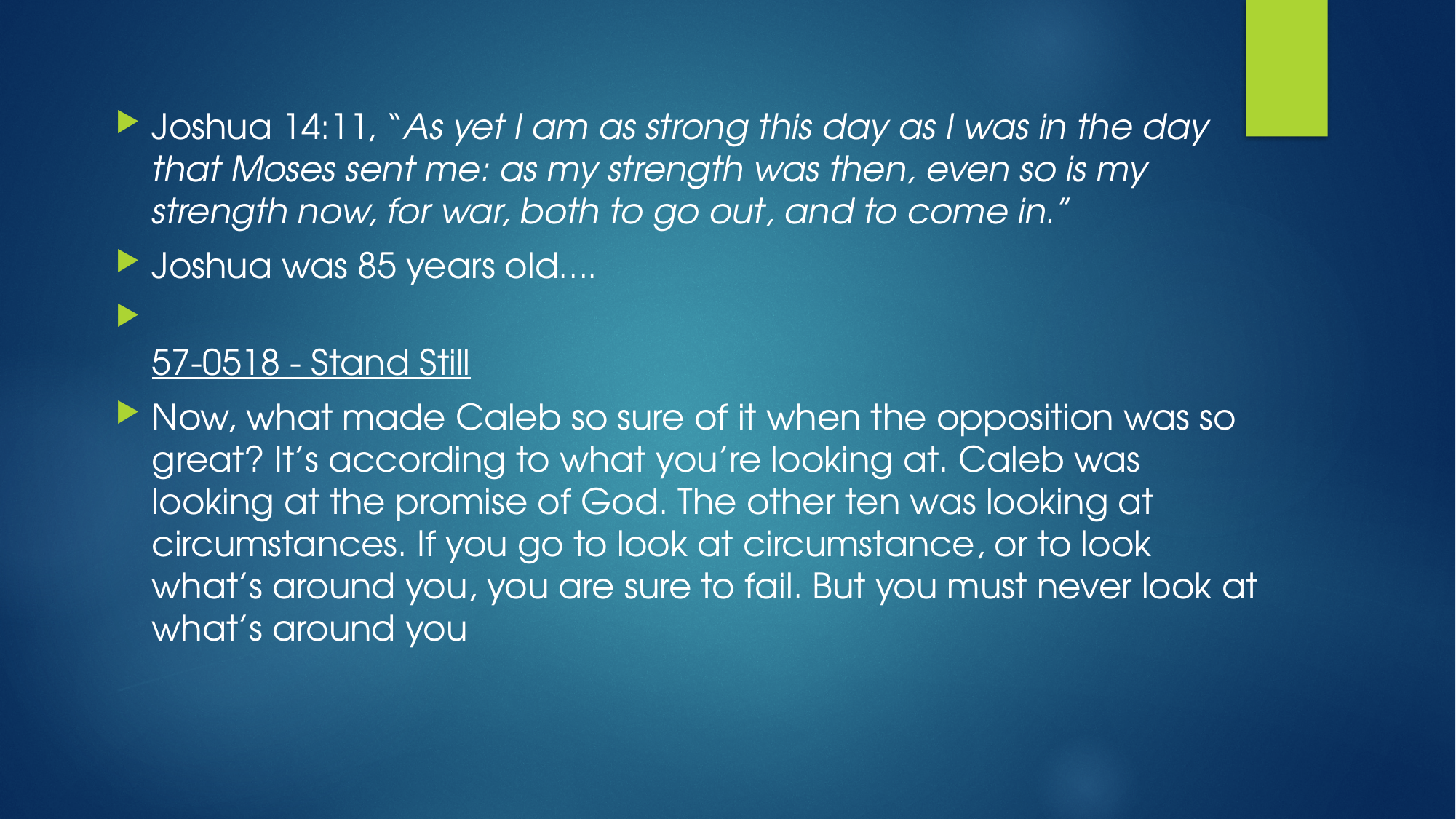

#
Joshua 14:11, “As yet I am as strong this day as I was in the day that Moses sent me: as my strength was then, even so is my strength now, for war, both to go out, and to come in.”
Joshua was 85 years old….
57-0518 - Stand Still
Now, what made Caleb so sure of it when the opposition was so great? It’s according to what you’re looking at. Caleb was looking at the promise of God. The other ten was looking at circumstances. If you go to look at circumstance, or to look what’s around you, you are sure to fail. But you must never look at what’s around you